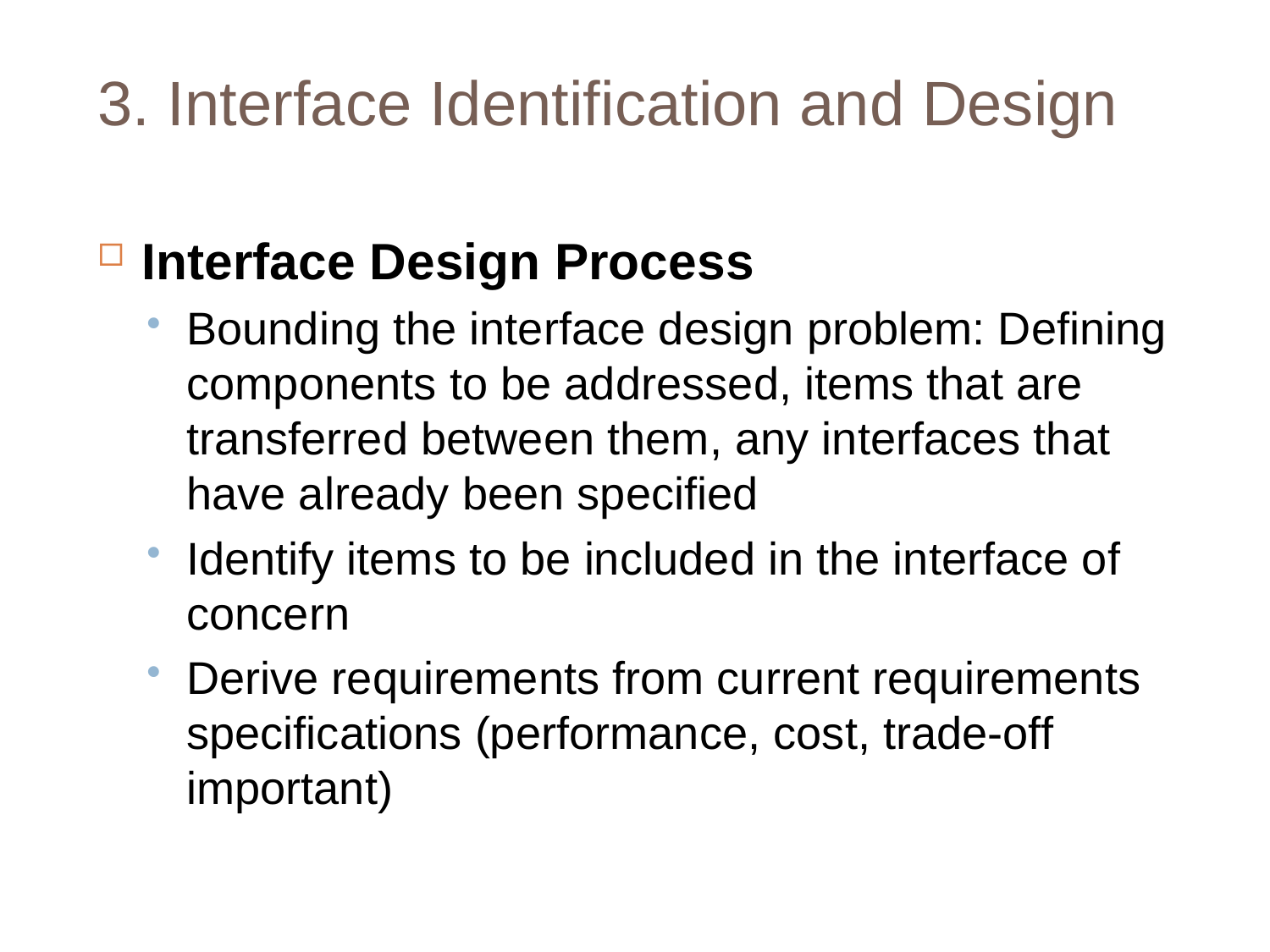

# 3. Interface Identification and Design
Interface Design Process
Bounding the interface design problem: Defining components to be addressed, items that are transferred between them, any interfaces that have already been specified
Identify items to be included in the interface of concern
Derive requirements from current requirements specifications (performance, cost, trade-off important)